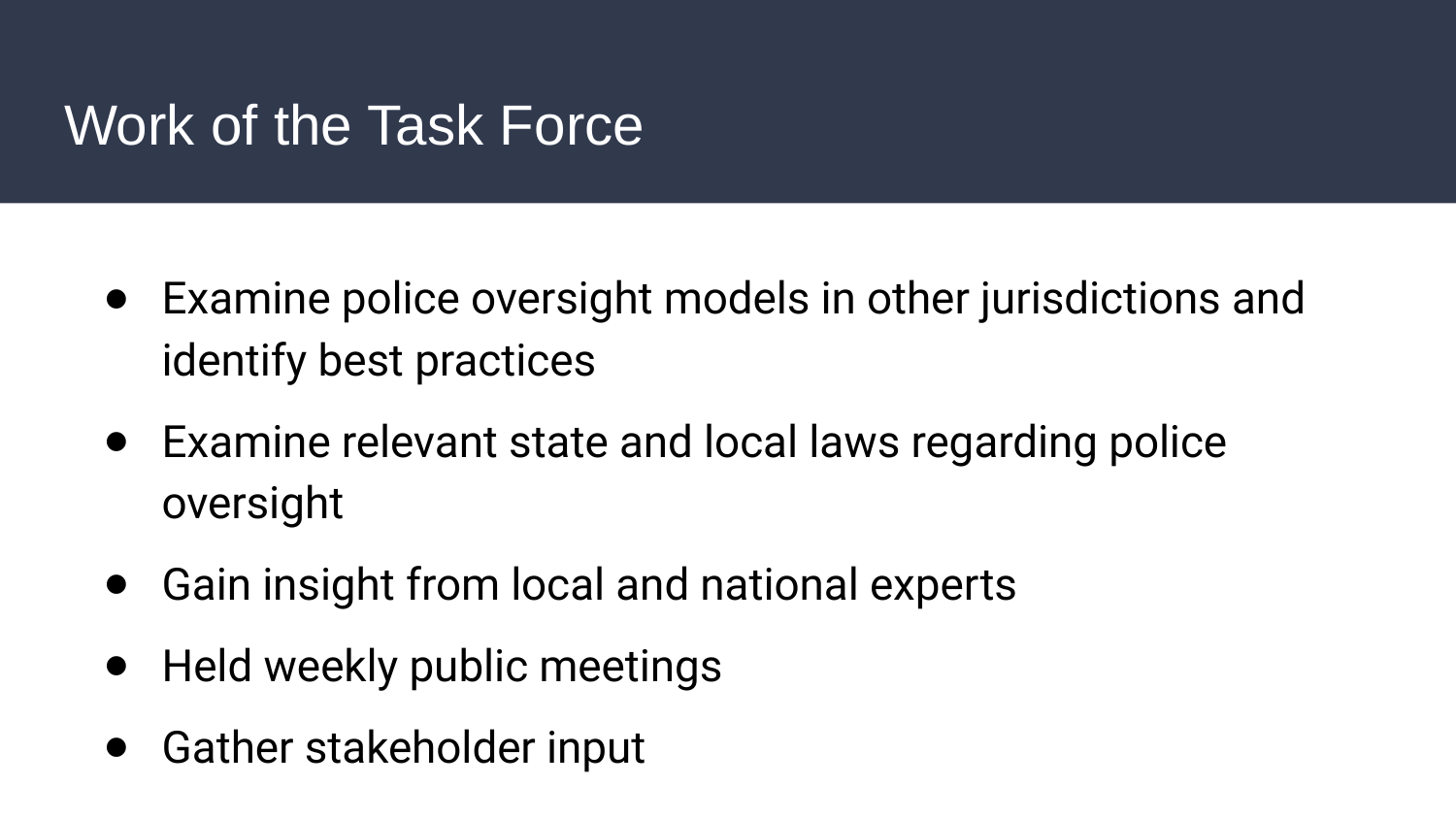

# Work of the Task Force
Examine police oversight models in other jurisdictions and identify best practices
Examine relevant state and local laws regarding police oversight
Gain insight from local and national experts
Held weekly public meetings
Gather stakeholder input